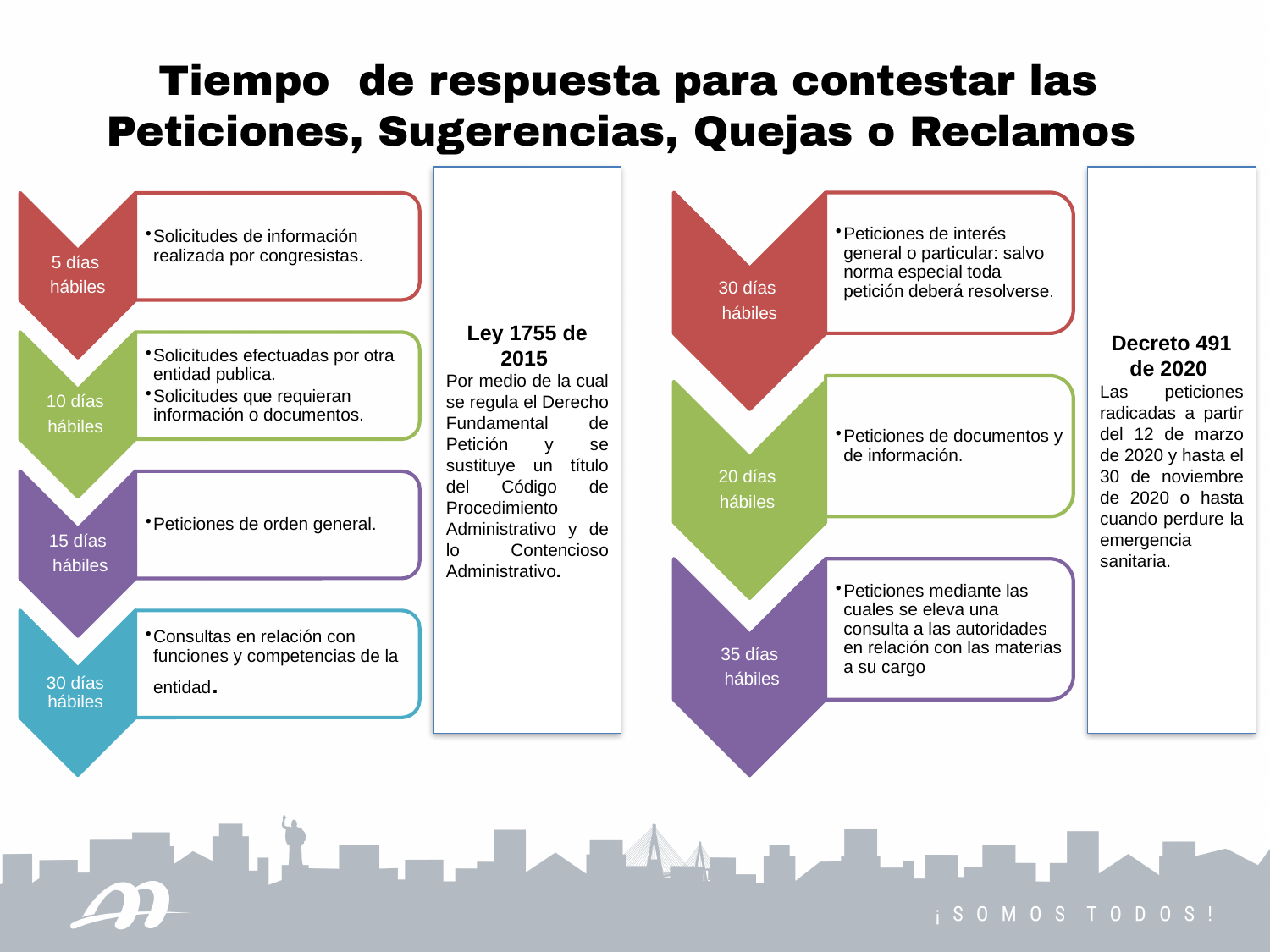

Tiempo  de respuesta para contestar las Peticiones, Sugerencias, Quejas o Reclamos

Decreto 491 de 2020
Las peticiones radicadas a partir del 12 de marzo de 2020 y hasta el 30 de noviembre de 2020 o hasta cuando perdure la emergencia sanitaria.
Ley 1755 de 2015
Por medio de la cual se regula el Derecho Fundamental de Petición y se sustituye un título del Código de Procedimiento Administrativo y de lo Contencioso Administrativo.
5 días
hábiles
Solicitudes de información realizada por congresistas.
10 días
hábiles
Solicitudes efectuadas por otra entidad publica.
Solicitudes que requieran información o documentos.
15 días
 hábiles
Peticiones de orden general.
30 días  hábiles
Consultas en relación con funciones y competencias de la entidad.
30 días
hábiles
Peticiones de interés general o particular: salvo norma especial toda petición deberá resolverse.
20 días
hábiles
Peticiones de documentos y de información.
35 días
 hábiles
Peticiones mediante las cuales se eleva una consulta a las autoridades en relación con las materias a su cargo